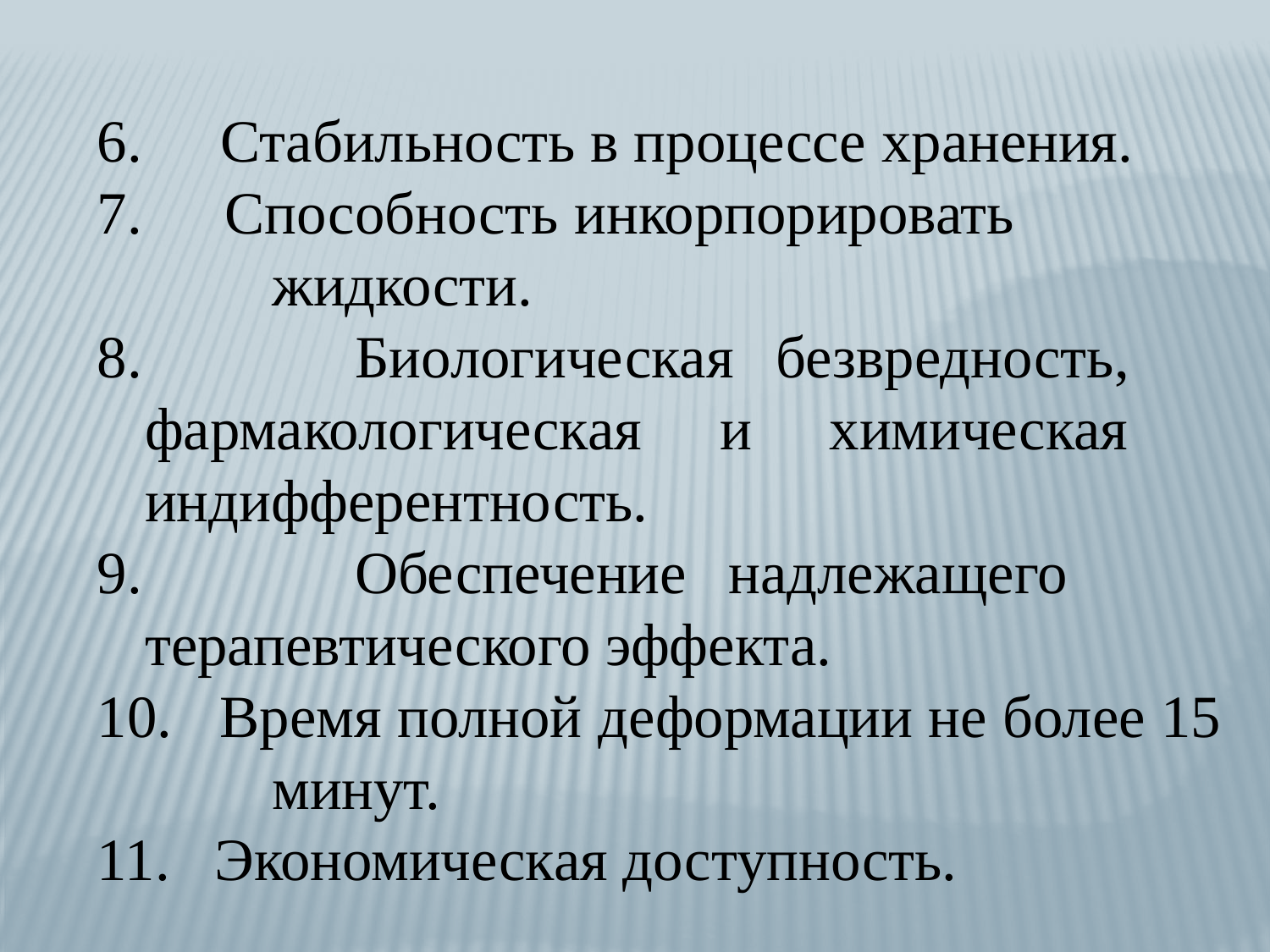

Стабильность в процессе хранения.
     Способность инкорпорировать              	жидкости.
     Биологическая безвредность, 	фармакологическая и химическая 	индифферентность.
     Обеспечение надлежащего 	терапевтического эффекта.
   Время полной деформации не более 15 	минут.
   Экономическая доступность.